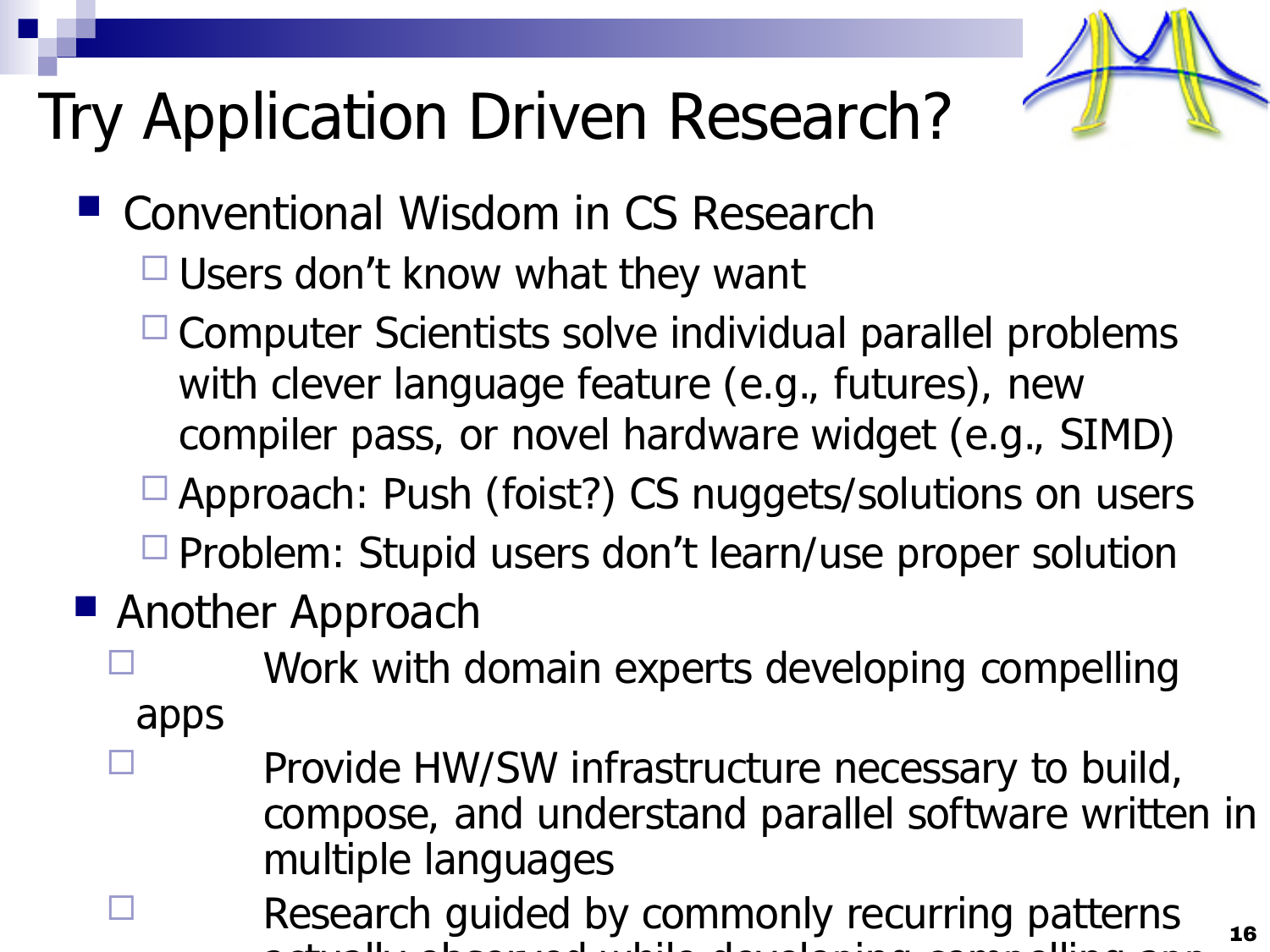

# Try Application Driven Research?
Conventional Wisdom in CS Research
Users don’t know what they want
Computer Scientists solve individual parallel problems with clever language feature (e.g., futures), new compiler pass, or novel hardware widget (e.g., SIMD)
Approach: Push (foist?) CS nuggets/solutions on users
Problem: Stupid users don’t learn/use proper solution
 Another Approach
 	Work with domain experts developing compelling apps
 	Provide HW/SW infrastructure necessary to build, 	compose, and understand parallel software written in 	multiple languages
 	Research guided by commonly recurring patterns 	actually observed while developing compelling app
16